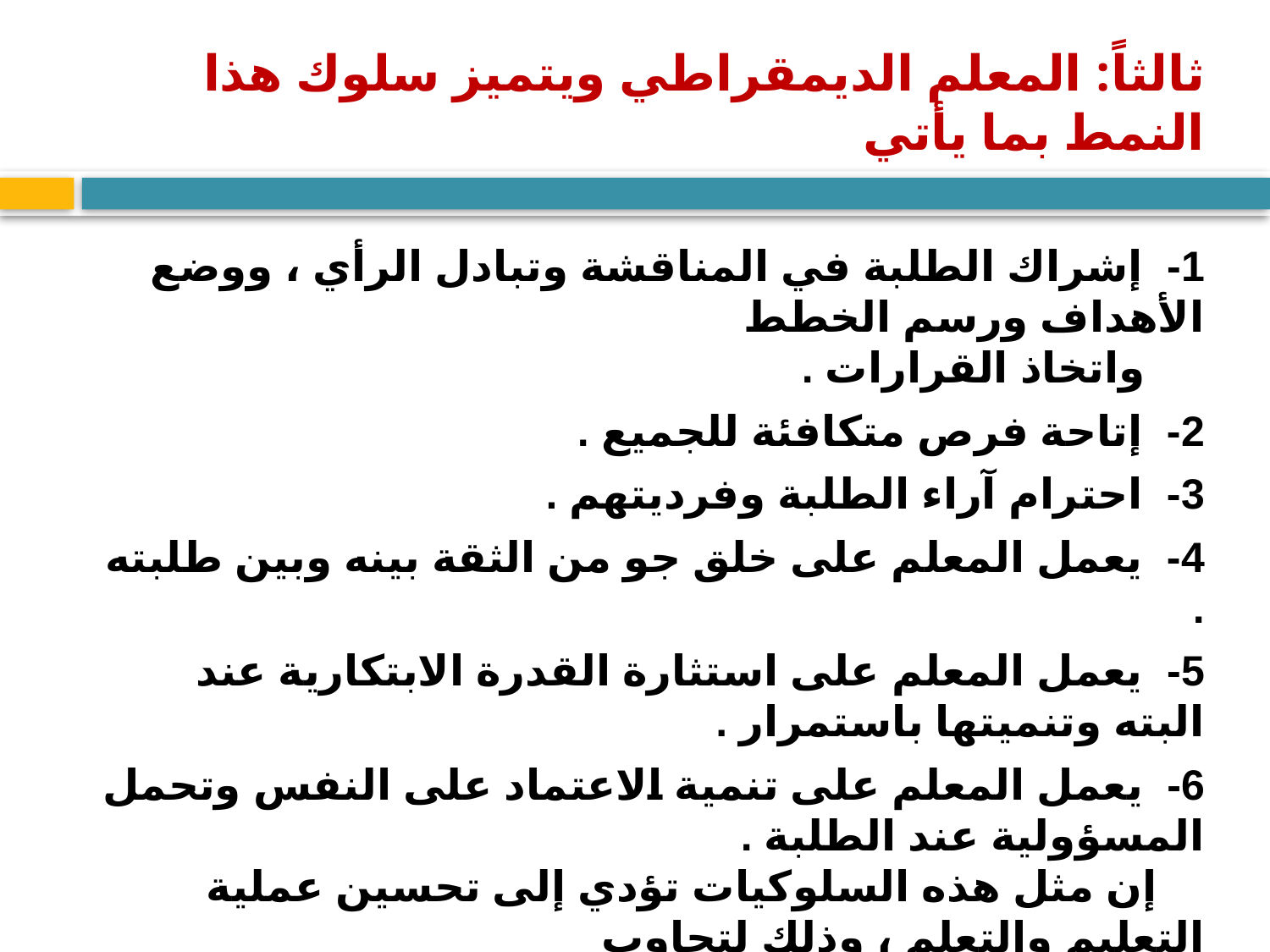

# ثالثاً: المعلم الديمقراطي ويتميز سلوك هذا النمط بما يأتي
1-  إشراك الطلبة في المناقشة وتبادل الرأي ، ووضع الأهداف ورسم الخطط
     واتخاذ القرارات .
2-  إتاحة فرص متكافئة للجميع .
3-  احترام آراء الطلبة وفرديتهم .
4-  يعمل المعلم على خلق جو من الثقة بينه وبين طلبته .
5-  يعمل المعلم على استثارة القدرة الابتكارية عند البته وتنميتها باستمرار .
6-  يعمل المعلم على تنمية الاعتماد على النفس وتحمل المسؤولية عند الطلبة .
    إن مثل هذه السلوكيات تؤدي إلى تحسين عملية التعليم والتعلم ، وذلك لتجاوب
     الطالب مع المعلم وحبه وتقديره له ، مما يؤدي إلى تكامل شخصية الطالب من
      مختلف جوانبها .